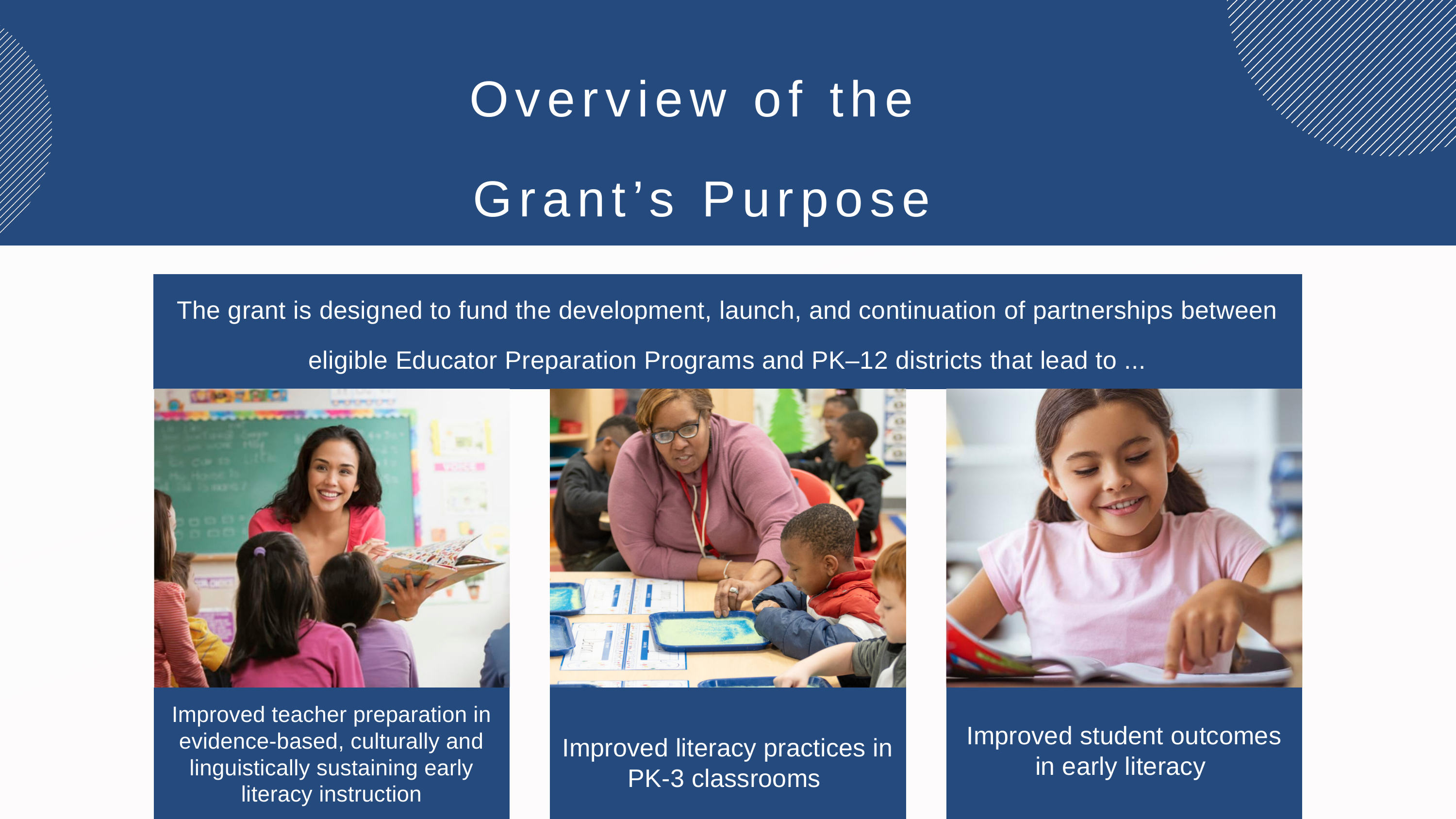

Overview of the
Grant’s Purpose

The grant is designed to fund the development, launch, and continuation of partnerships between eligible Educator Preparation Programs and PK–12 districts that lead to ...

Improved student outcomes in early literacy

Improved teacher preparation in evidence-based, culturally and linguistically sustaining early literacy instruction

Improved literacy practices in PK-3 classrooms